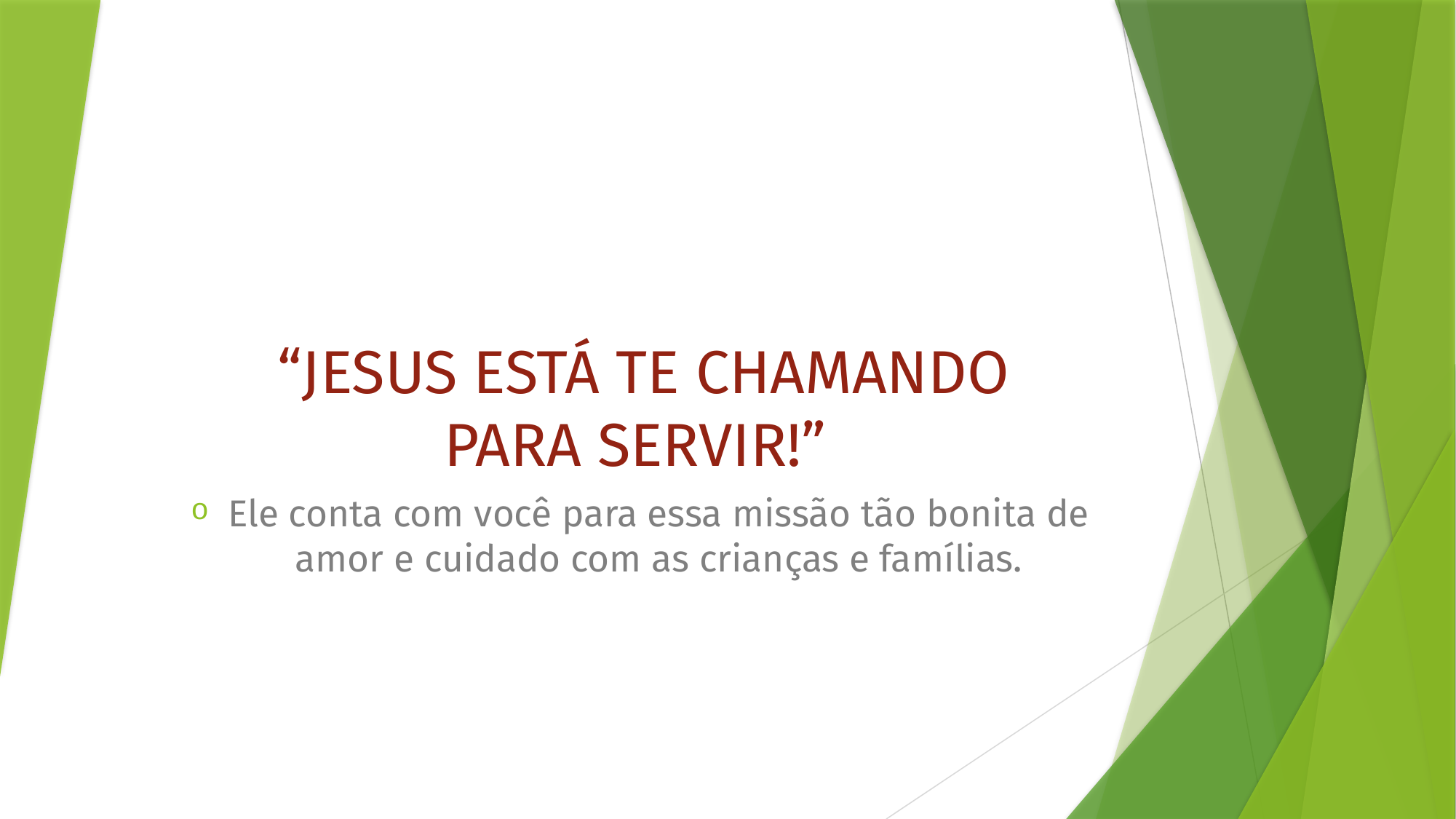

# “JESUS ESTÁ TE CHAMANDO PARA SERVIR!”
Ele conta com você para essa missão tão bonita de amor e cuidado com as crianças e famílias.